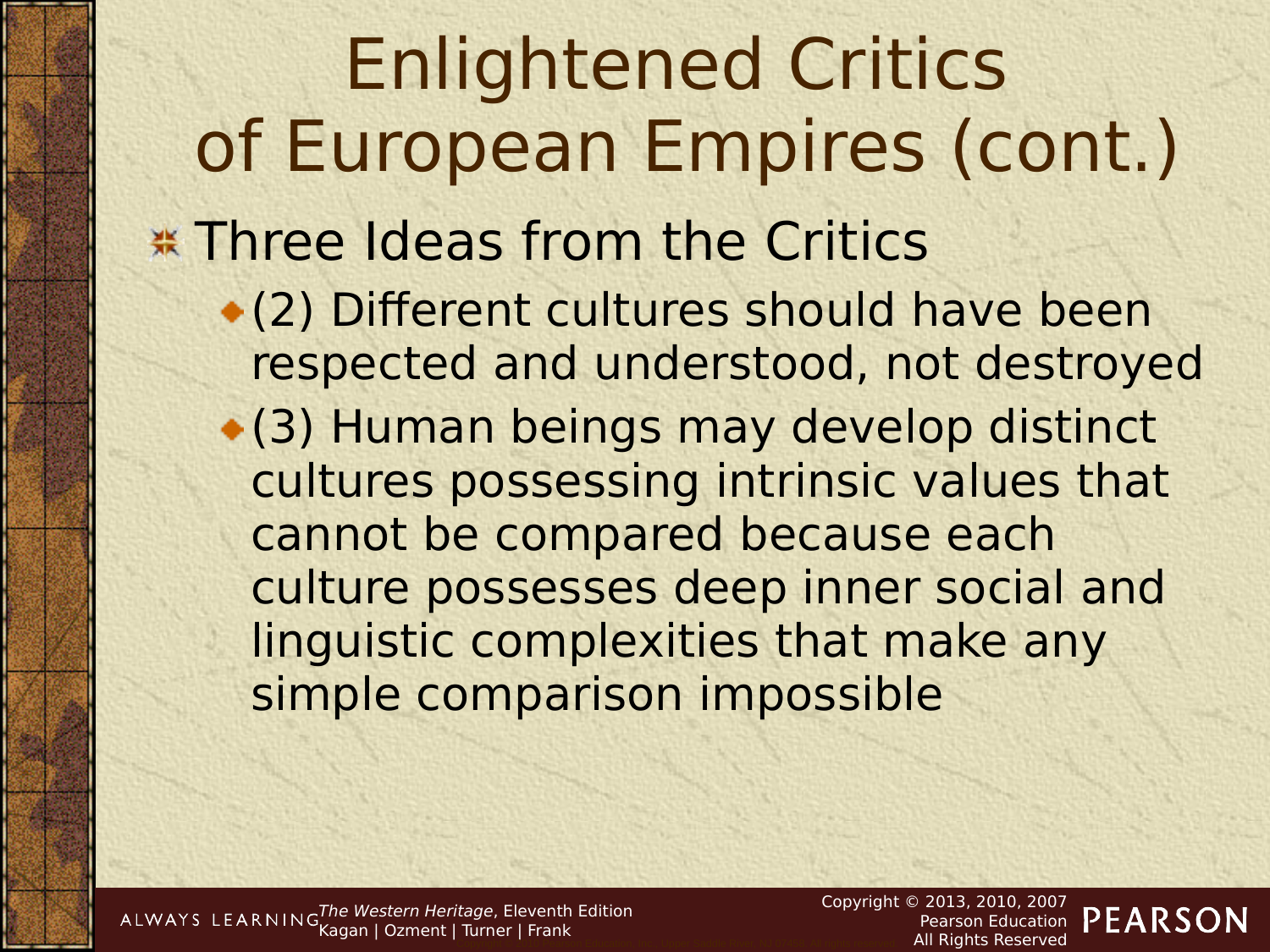

Enlightened Critics
of European Empires (cont.)
Three Ideas from the Critics
(2) Different cultures should have been respected and understood, not destroyed
(3) Human beings may develop distinct cultures possessing intrinsic values that cannot be compared because each culture possesses deep inner social and linguistic complexities that make any simple comparison impossible